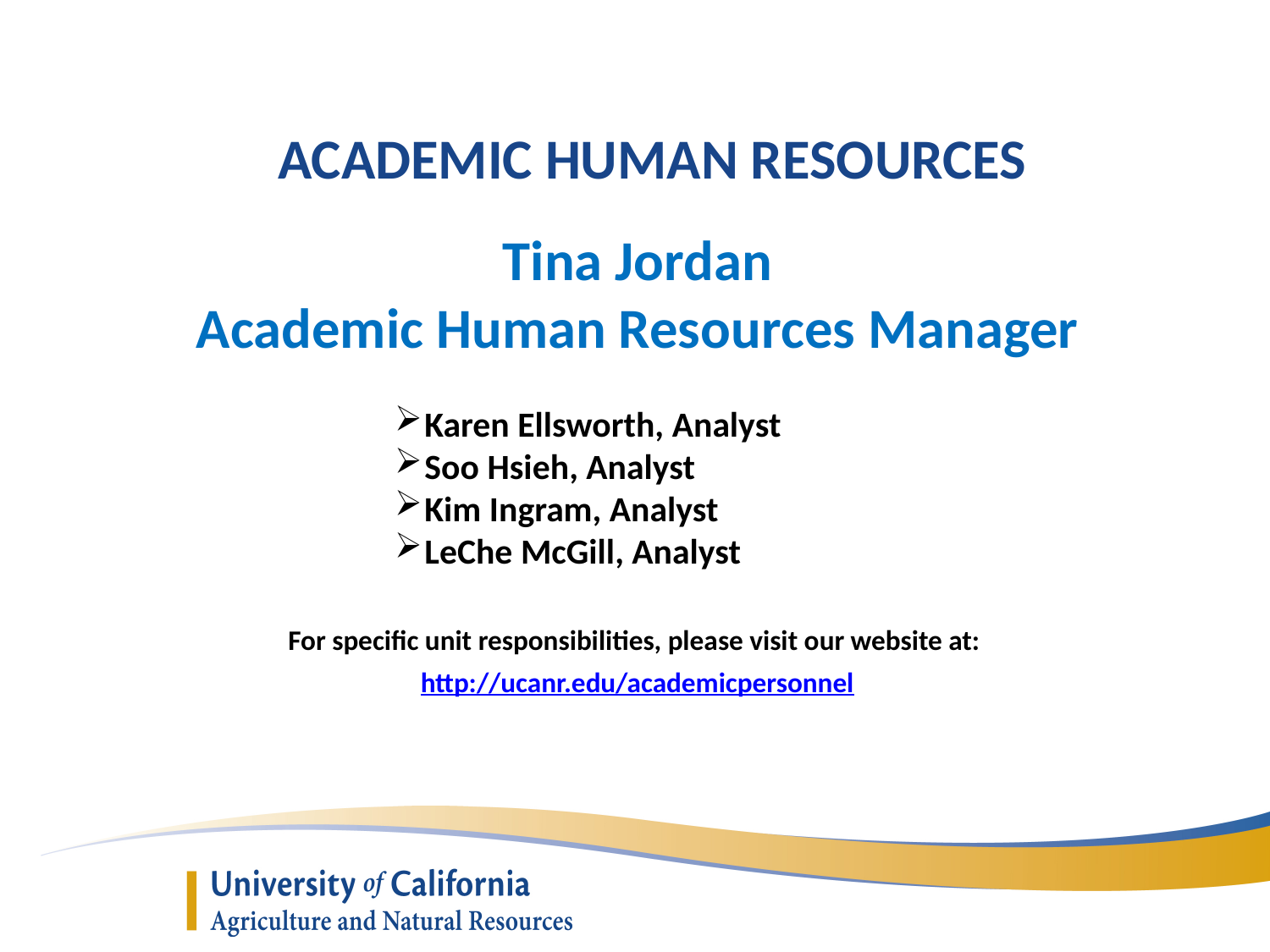

ACADEMIC HUMAN RESOURCES

Tina Jordan
Academic Human Resources Manager

Karen Ellsworth, Analyst
Soo Hsieh, Analyst
Kim Ingram, Analyst
LeChe McGill, Analyst

For specific unit responsibilities, please visit our website at: http://ucanr.edu/academicpersonnel